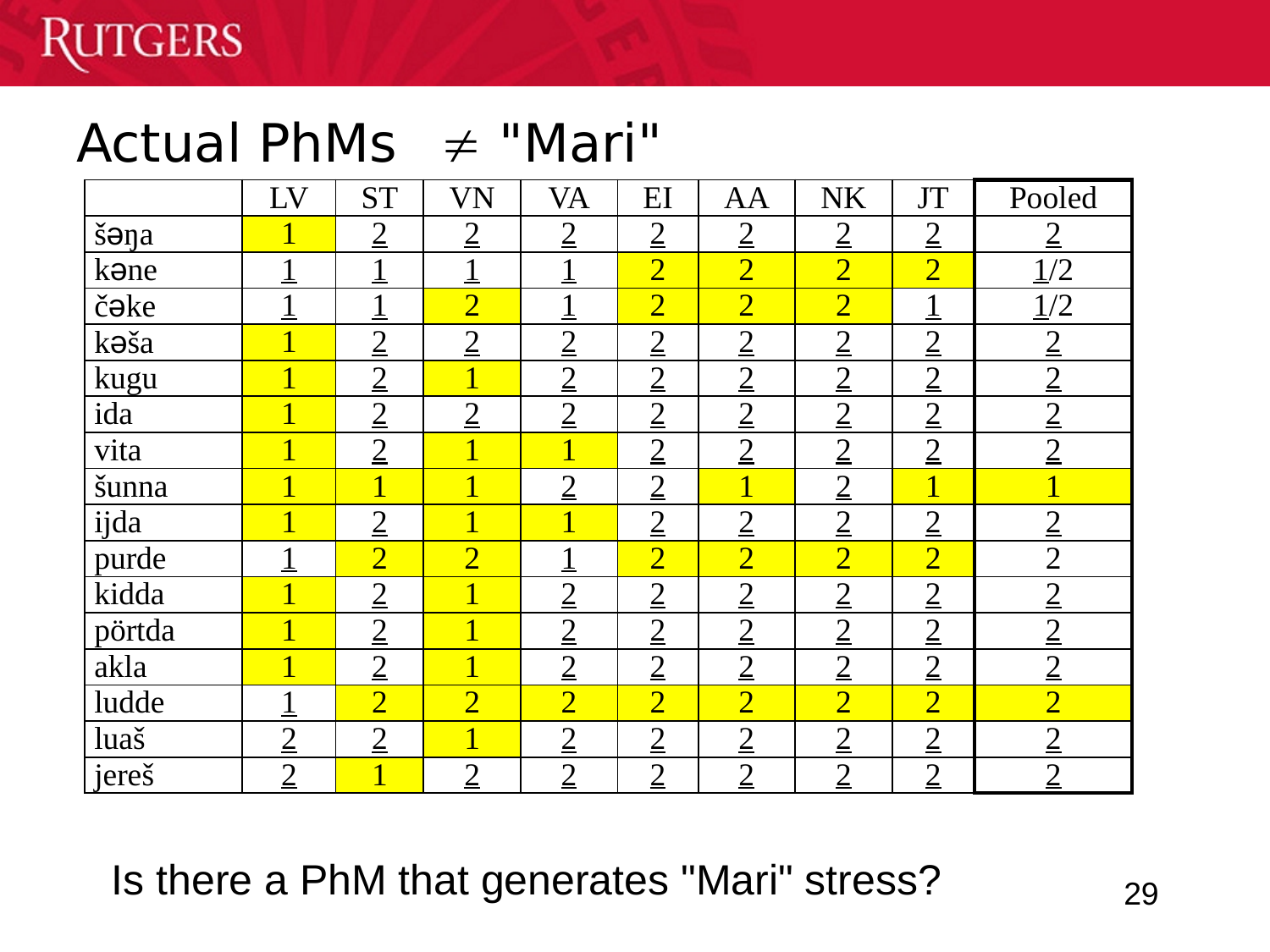

# Actual PhMs  ≠ "Mari"
|  | LV | ST | VN | VA | EI | AA | NK | JT | Pooled |
| --- | --- | --- | --- | --- | --- | --- | --- | --- | --- |
| šəŋa | 1 | 2 | 2 | 2 | 2 | 2 | 2 | 2 | 2 |
| kəne | 1 | 1 | 1 | 1 | 2 | 2 | 2 | 2 | 1/2 |
| čəke | 1 | 1 | 2 | 1 | 2 | 2 | 2 | 1 | 1/2 |
| kəša | 1 | 2 | 2 | 2 | 2 | 2 | 2 | 2 | 2 |
| kugu | 1 | 2 | 1 | 2 | 2 | 2 | 2 | 2 | 2 |
| ida | 1 | 2 | 2 | 2 | 2 | 2 | 2 | 2 | 2 |
| vita | 1 | 2 | 1 | 1 | 2 | 2 | 2 | 2 | 2 |
| šunna | 1 | 1 | 1 | 2 | 2 | 1 | 2 | 1 | 1 |
| ijda | 1 | 2 | 1 | 1 | 2 | 2 | 2 | 2 | 2 |
| purde | 1 | 2 | 2 | 1 | 2 | 2 | 2 | 2 | 2 |
| kidda | 1 | 2 | 1 | 2 | 2 | 2 | 2 | 2 | 2 |
| pörtda | 1 | 2 | 1 | 2 | 2 | 2 | 2 | 2 | 2 |
| akla | 1 | 2 | 1 | 2 | 2 | 2 | 2 | 2 | 2 |
| ludde | 1 | 2 | 2 | 2 | 2 | 2 | 2 | 2 | 2 |
| luaš | 2 | 2 | 1 | 2 | 2 | 2 | 2 | 2 | 2 |
| jereš | 2 | 1 | 2 | 2 | 2 | 2 | 2 | 2 | 2 |
Is there a PhM that generates "Mari" stress?